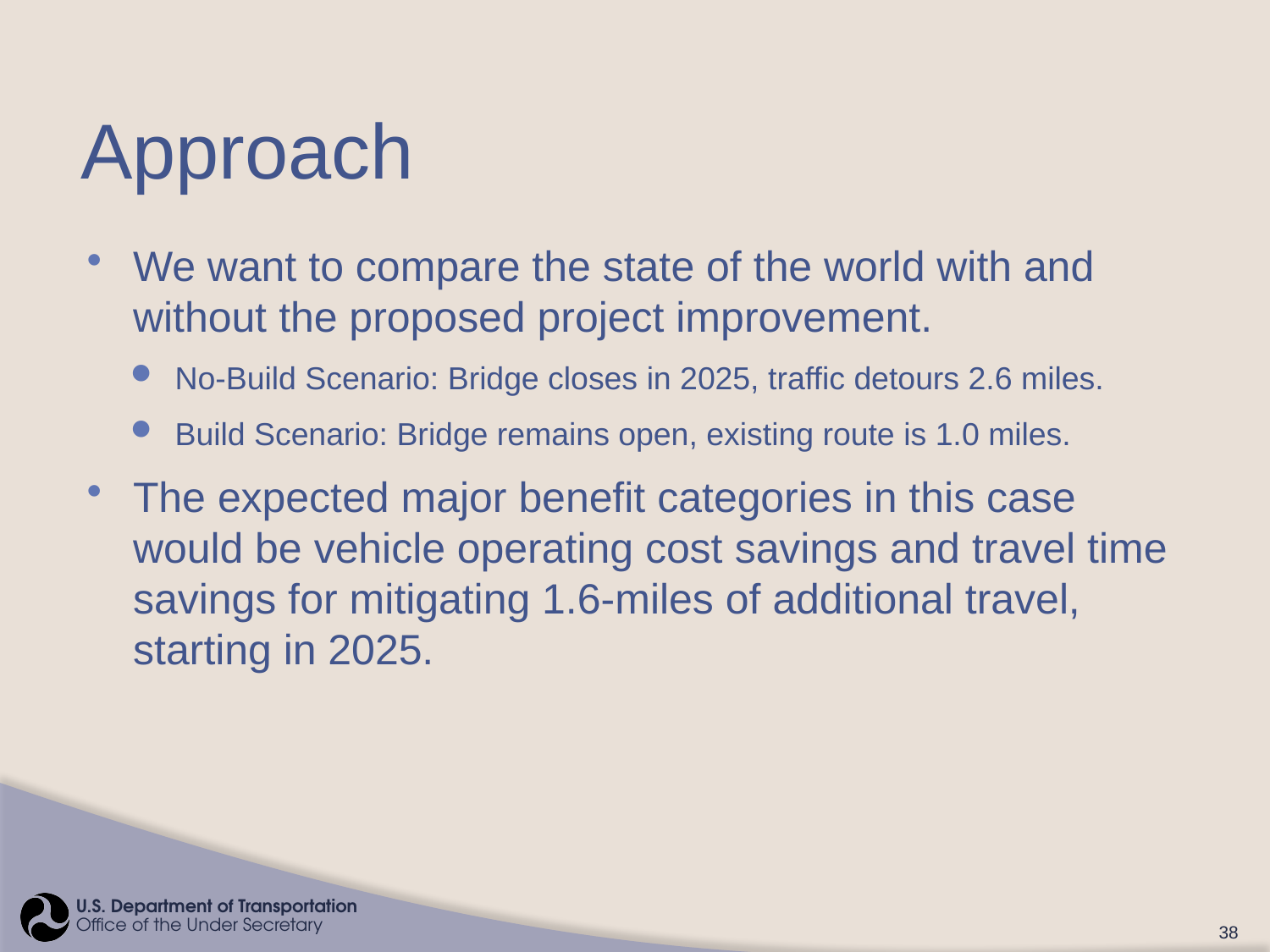

# Approach
We want to compare the state of the world with and without the proposed project improvement.
No-Build Scenario: Bridge closes in 2025, traffic detours 2.6 miles.
Build Scenario: Bridge remains open, existing route is 1.0 miles.
The expected major benefit categories in this case would be vehicle operating cost savings and travel time savings for mitigating 1.6-miles of additional travel, starting in 2025.
38